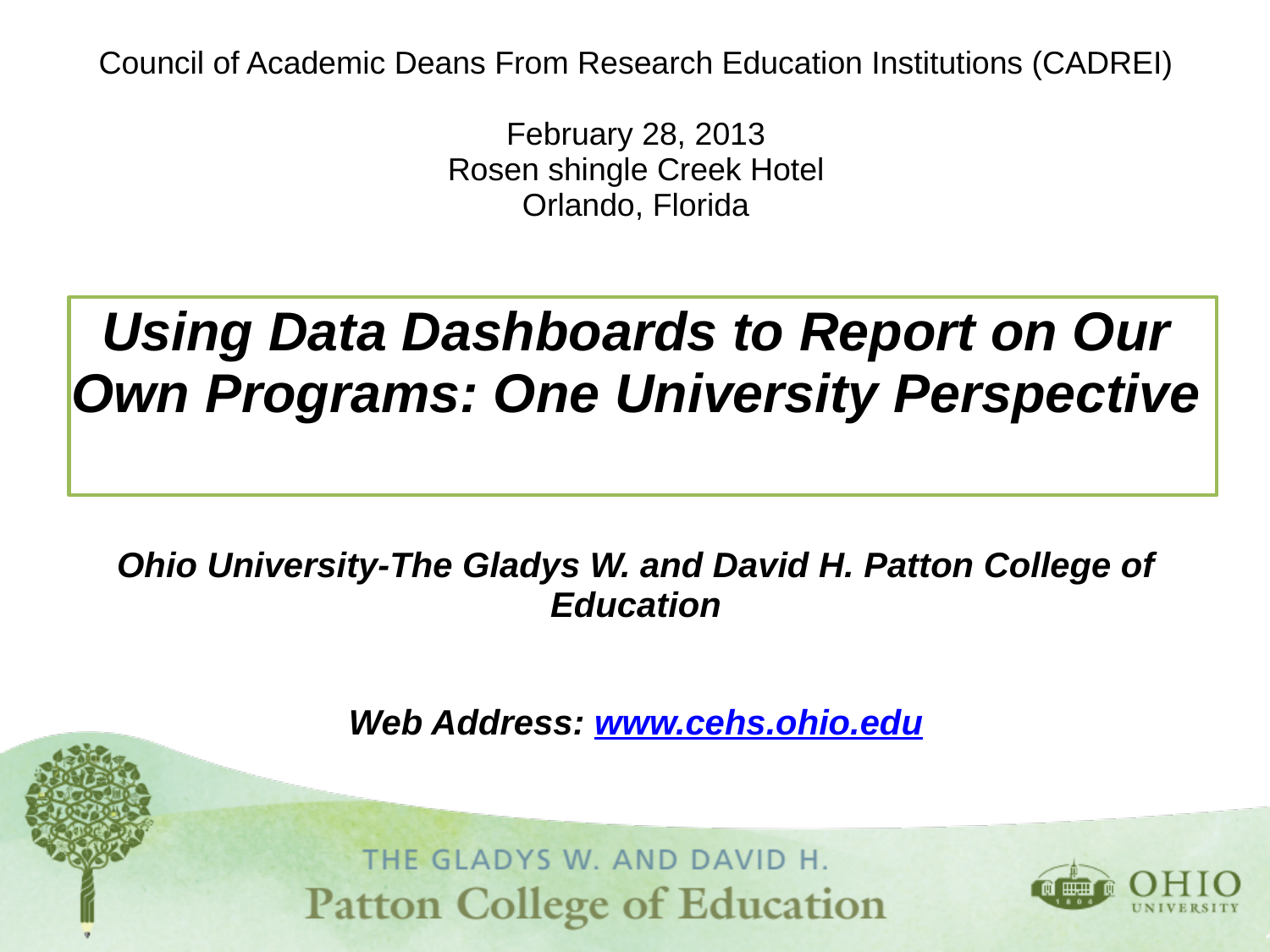

# Council of Academic Deans From Research Education Institutions (CADREI) February 28, 2013 Rosen shingle Creek Hotel Orlando, Florida   Using Data Dashboards to Report on Our Own Programs: One University Perspective Ohio University-The Gladys W. and David H. Patton College of Education   Web Address: www.cehs.ohio.edu